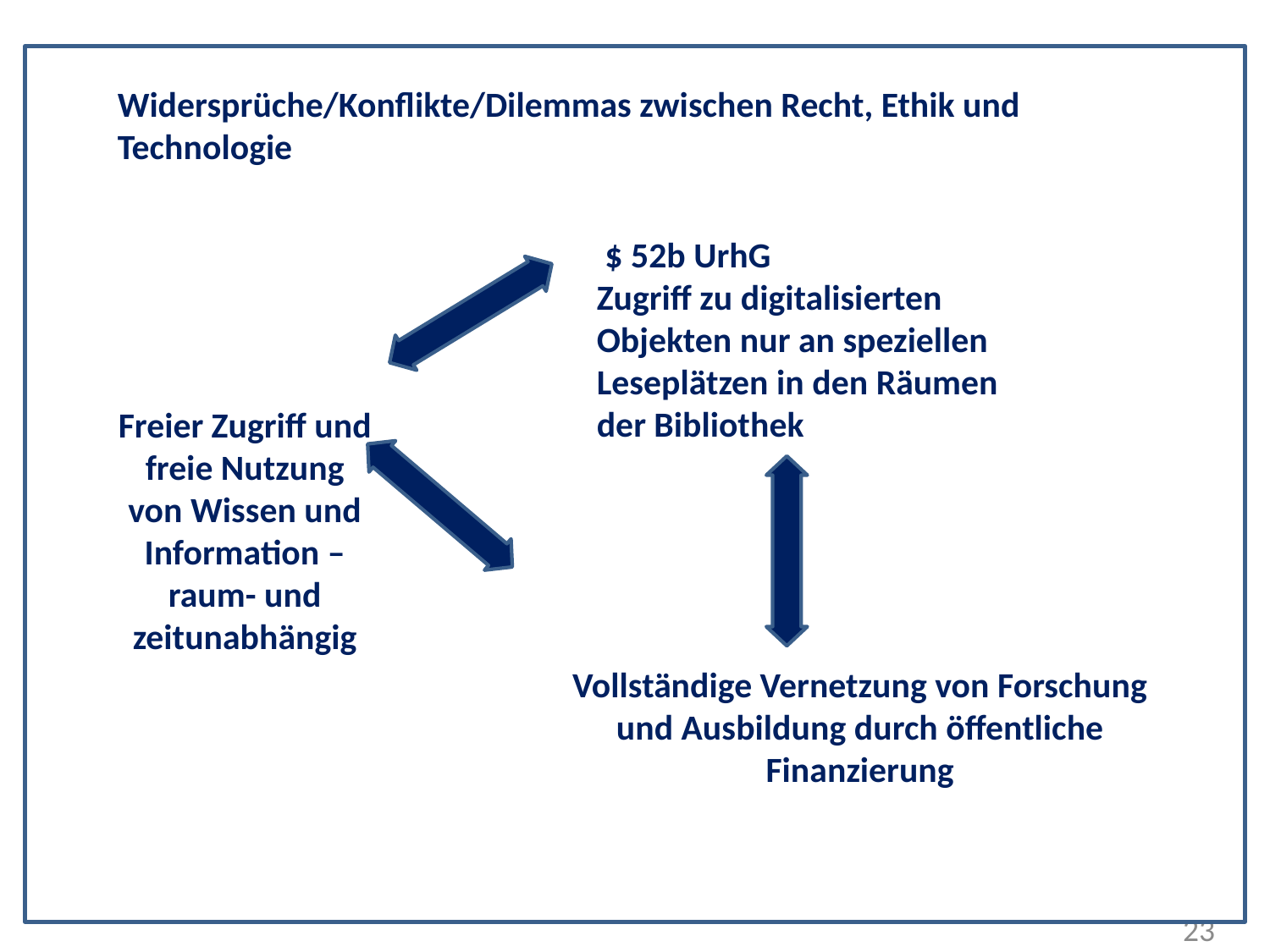

Widersprüche/Konflikte/Dilemmas zwischen Recht, Ethik und Technologie
 $ 52b UrhG
Zugriff zu digitalisierten Objekten nur an speziellen Leseplätzen in den Räumen der Bibliothek

Freier Zugriff und freie Nutzung von Wissen und Information – raum- und zeitunabhängig

Vollständige Vernetzung von Forschung und Ausbildung durch öffentliche Finanzierung